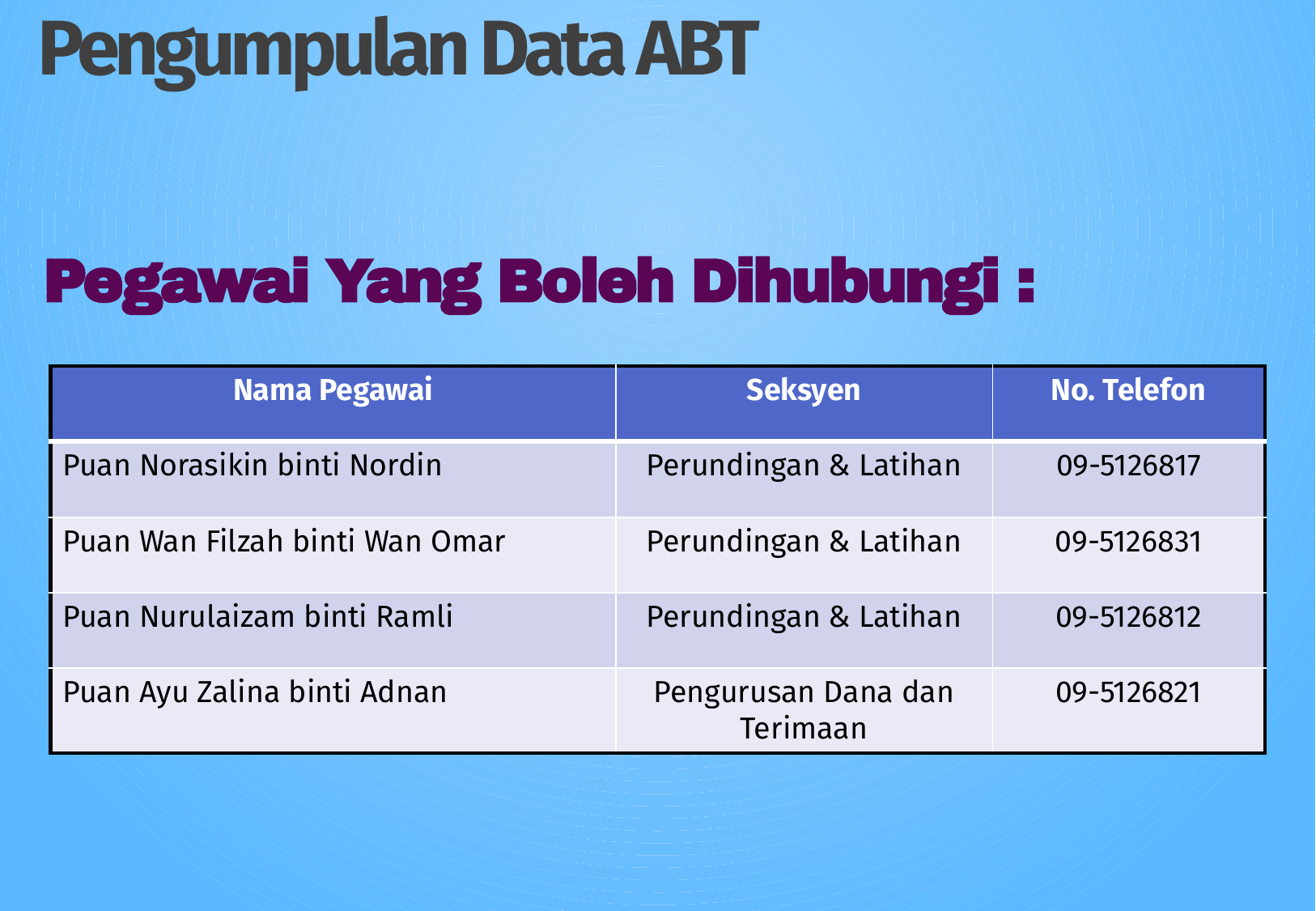

Pengumpulan Data ABT
Pegawai Yang Boleh Dihubungi :
| Nama Pegawai | Seksyen | No. Telefon |
| --- | --- | --- |
| Puan Norasikin binti Nordin | Perundingan & Latihan | 09-5126817 |
| Puan Wan Filzah binti Wan Omar | Perundingan & Latihan | 09-5126831 |
| Puan Nurulaizam binti Ramli | Perundingan & Latihan | 09-5126812 |
| Puan Ayu Zalina binti Adnan | Pengurusan Dana dan Terimaan | 09-5126821 |